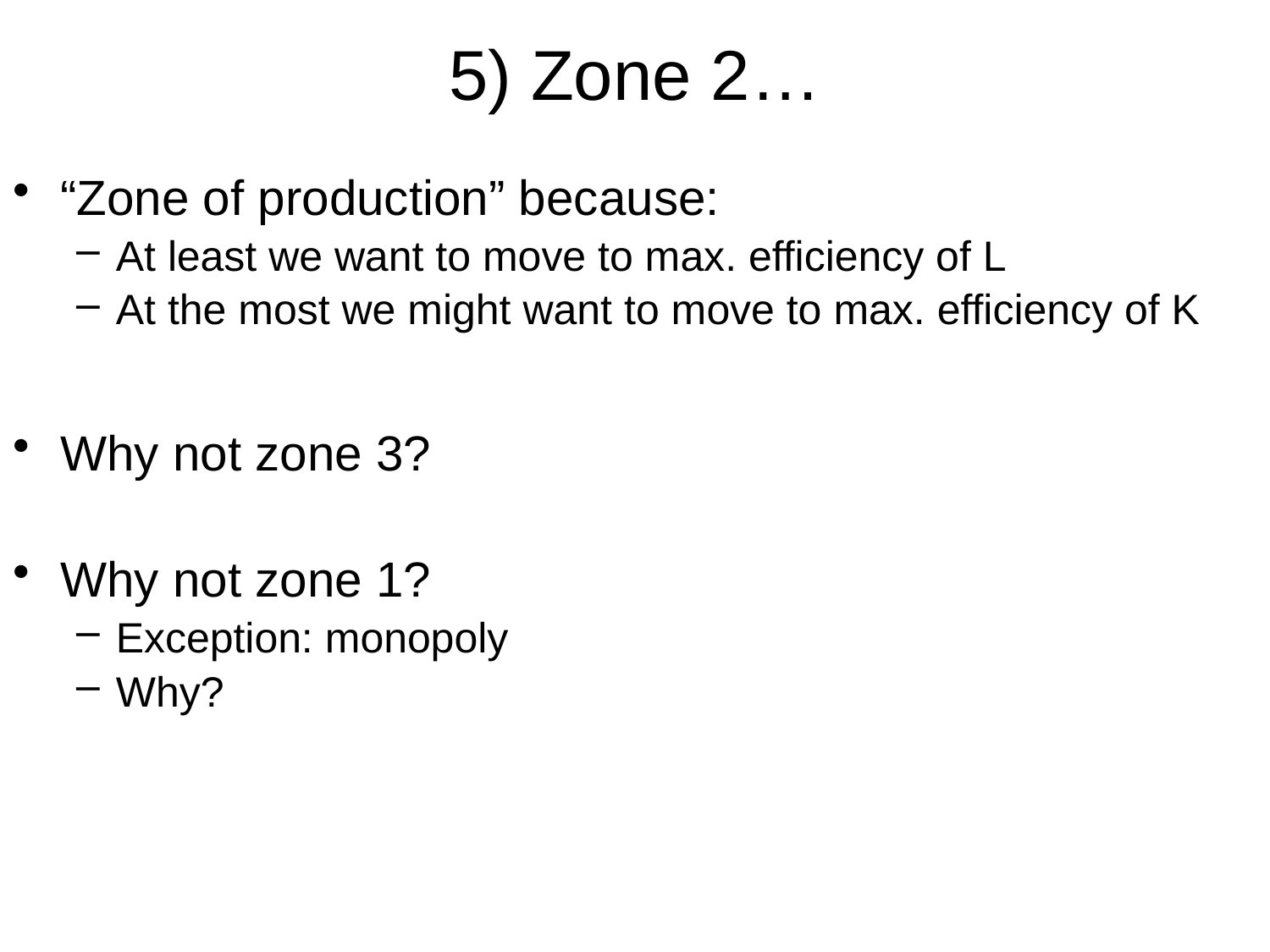

# 5) Zone 2…
“Zone of production” because:
At least we want to move to max. efficiency of L
At the most we might want to move to max. efficiency of K

Why not zone 3?

Why not zone 1?
Exception: monopoly
Why?